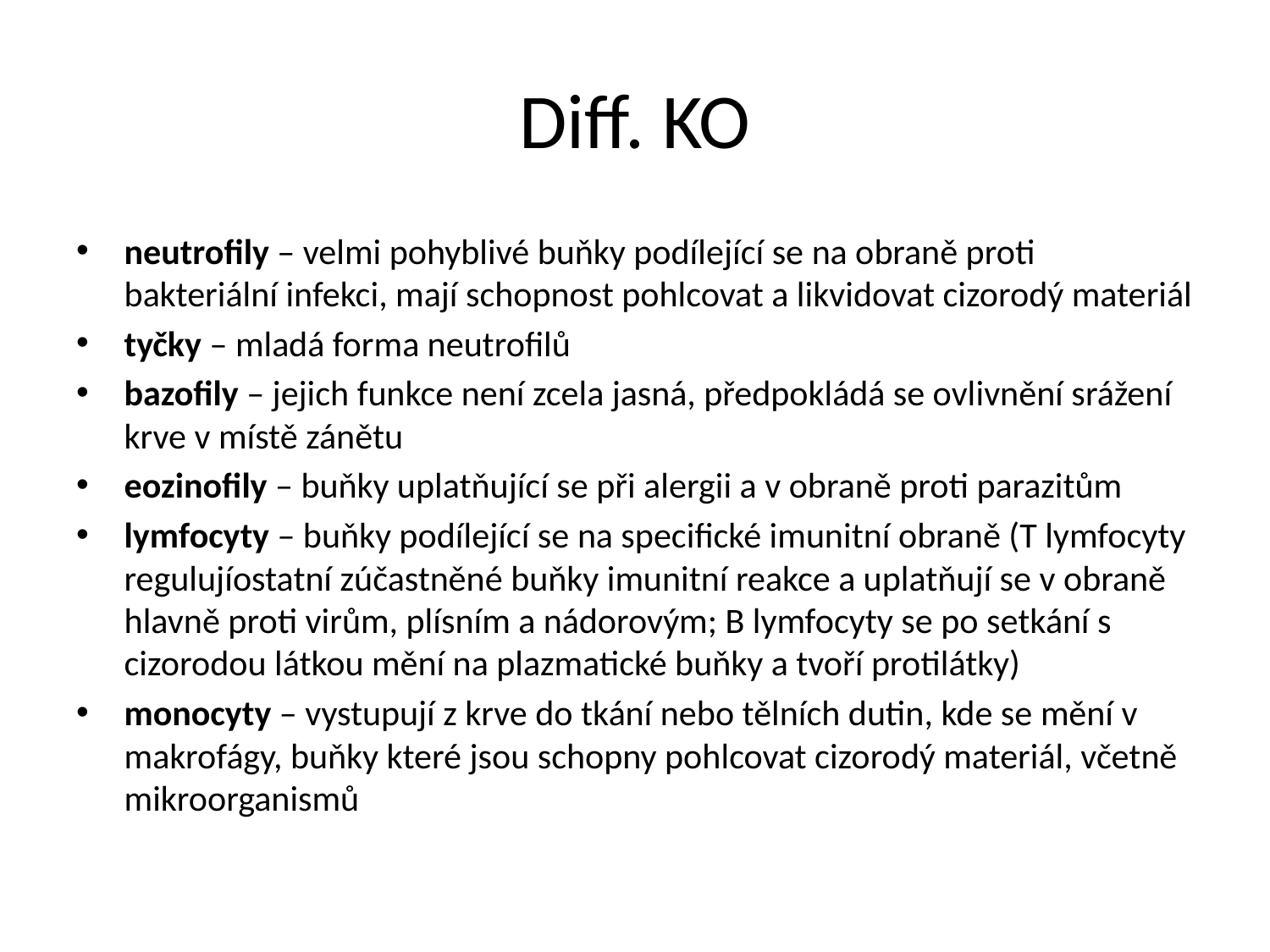

# Diff. KO
neutrofily – velmi pohyblivé buňky podílející se na obraně proti bakteriální infekci, mají schopnost pohlcovat a likvidovat cizorodý materiál
tyčky – mladá forma neutrofilů
bazofily – jejich funkce není zcela jasná, předpokládá se ovlivnění srážení krve v místě zánětu
eozinofily – buňky uplatňující se při alergii a v obraně proti parazitům
lymfocyty – buňky podílející se na specifické imunitní obraně (T lymfocyty regulujíostatní zúčastněné buňky imunitní reakce a uplatňují se v obraně hlavně proti virům, plísním a nádorovým; B lymfocyty se po setkání s cizorodou látkou mění na plazmatické buňky a tvoří protilátky)
monocyty – vystupují z krve do tkání nebo tělních dutin, kde se mění v makrofágy, buňky které jsou schopny pohlcovat cizorodý materiál, včetně mikroorganismů